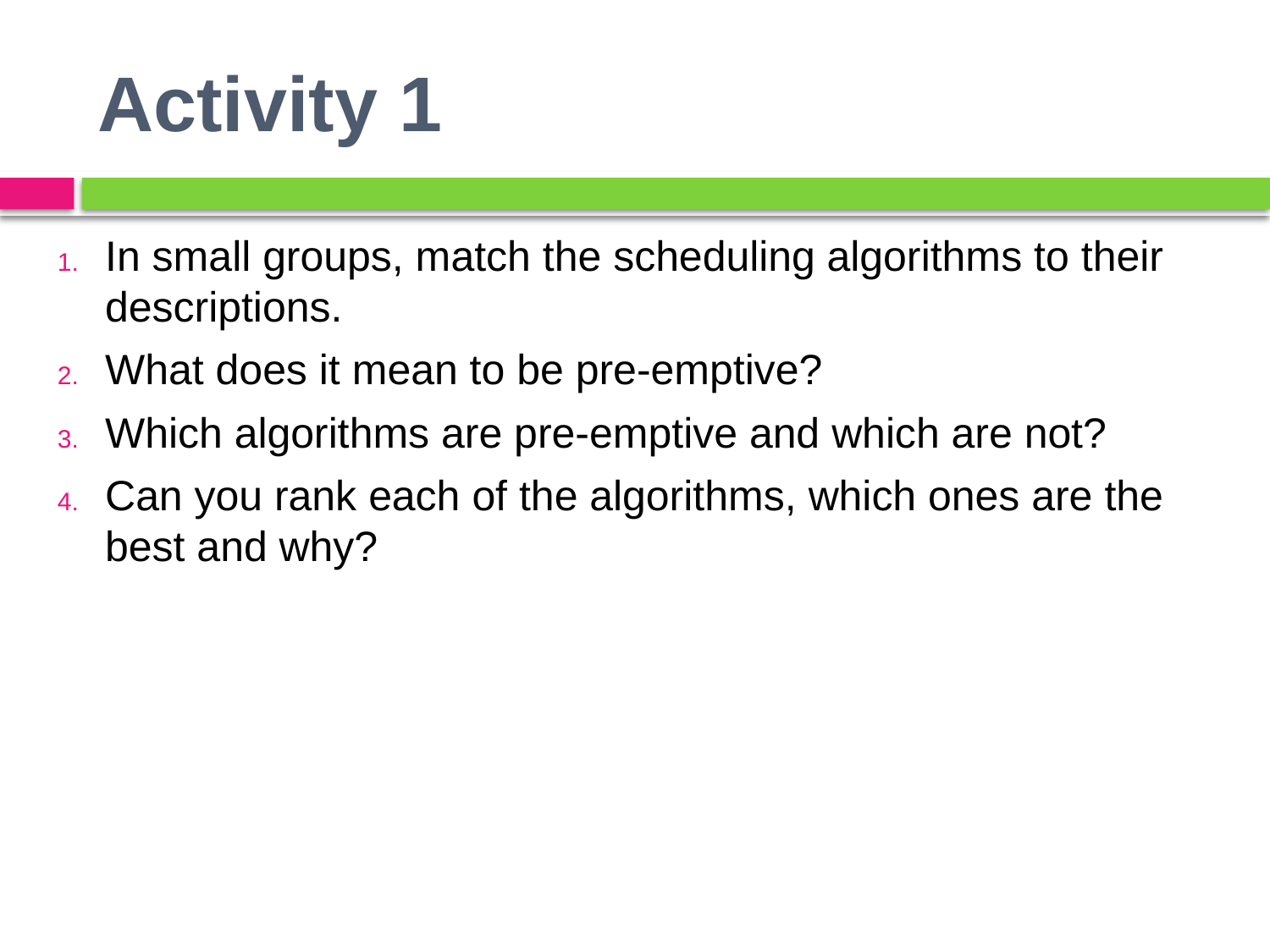

# Activity 1
In small groups, match the scheduling algorithms to their descriptions.
What does it mean to be pre-emptive?
Which algorithms are pre-emptive and which are not?
Can you rank each of the algorithms, which ones are the best and why?